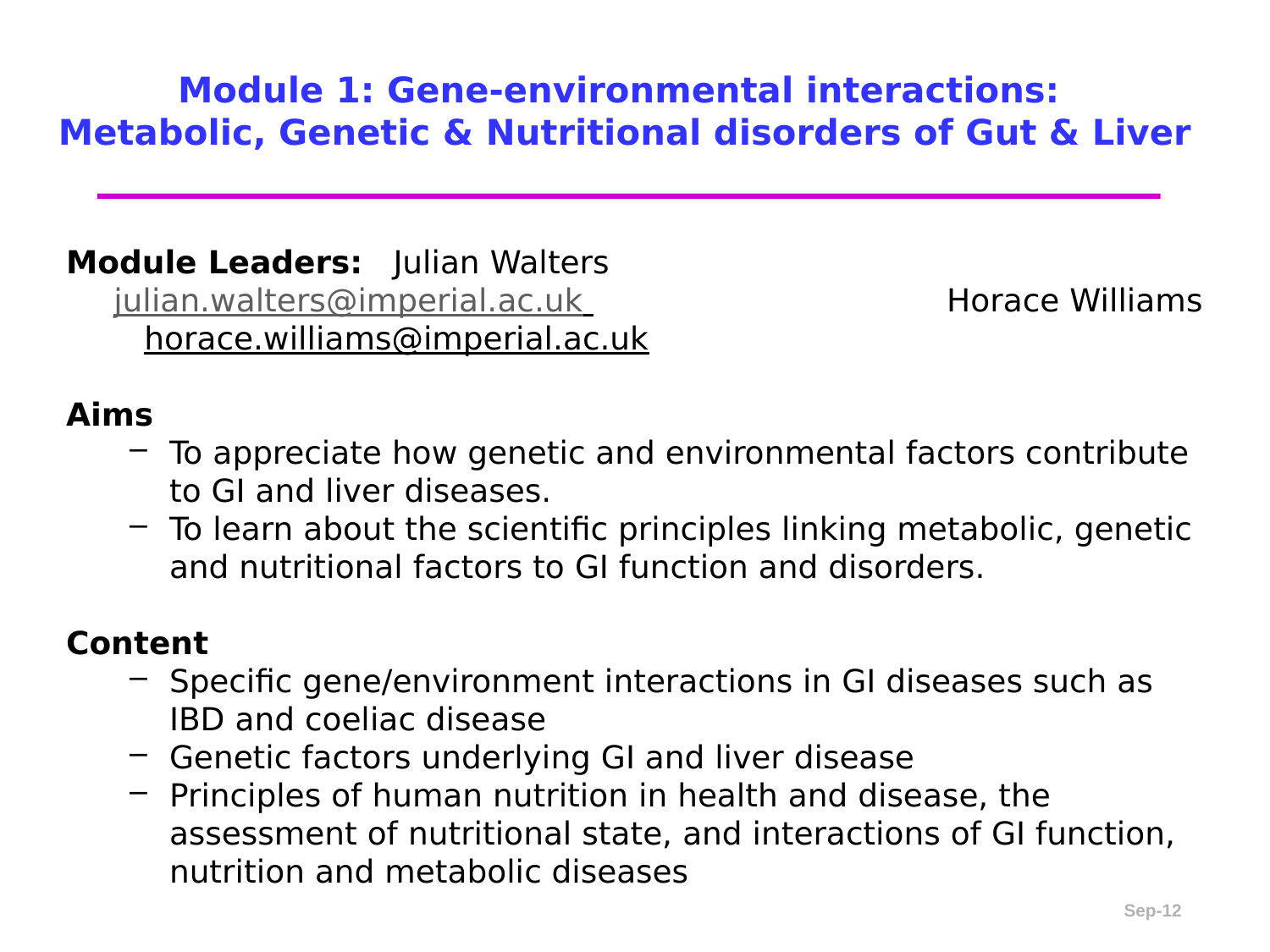

# Module 1: Gene-environmental interactions: Metabolic, Genetic & Nutritional disorders of Gut & Liver
Module Leaders:   Julian Walters     	julian.walters@imperial.ac.uk 		        	       Horace Williams    horace.williams@imperial.ac.uk

Aims
To appreciate how genetic and environmental factors contribute to GI and liver diseases.
To learn about the scientific principles linking metabolic, genetic and nutritional factors to GI function and disorders.

Content
Specific gene/environment interactions in GI diseases such as IBD and coeliac disease
Genetic factors underlying GI and liver disease
Principles of human nutrition in health and disease, the assessment of nutritional state, and interactions of GI function, nutrition and metabolic diseases
Sep-12